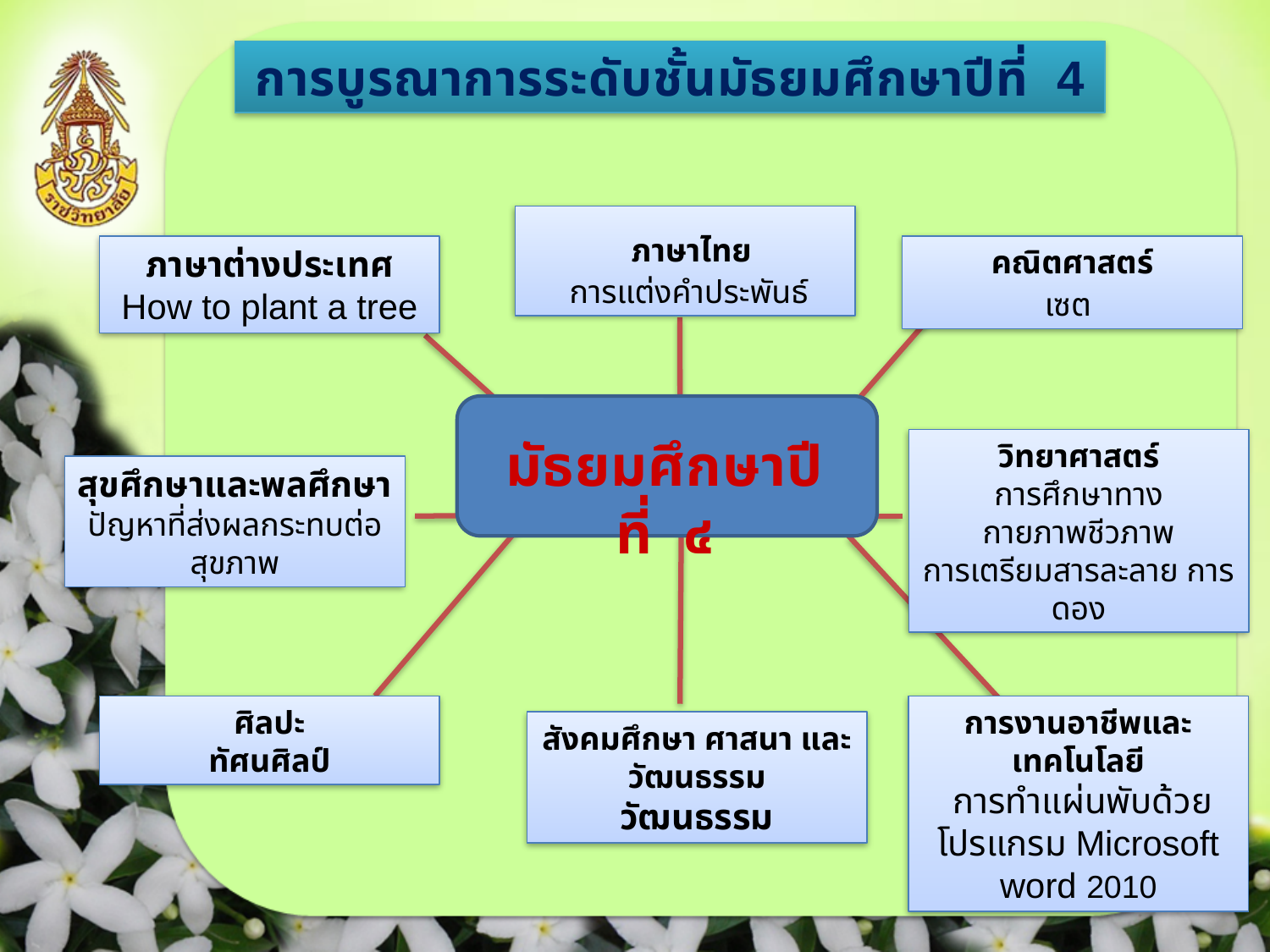

การบูรณาการระดับชั้นมัธยมศึกษาปีที่  4
 ภาษาไทย
 การแต่งคำประพันธ์
ภาษาต่างประเทศ
How to plant a tree
คณิตศาสตร์
เซต

มัธยมศึกษาปีที่  ๔
วิทยาศาสตร์
การศึกษาทาง
กายภาพชีวภาพ
การเตรียมสารละลาย การดอง
สุขศึกษาและพลศึกษา
ปัญหาที่ส่งผลกระทบต่อสุขภาพ
ศิลปะ
ทัศนศิลป์
การงานอาชีพและเทคโนโลยี
 การทำแผ่นพับด้วยโปรแกรม Microsoft word 2010
สังคมศึกษา ศาสนา และวัฒนธรรม
วัฒนธรรม